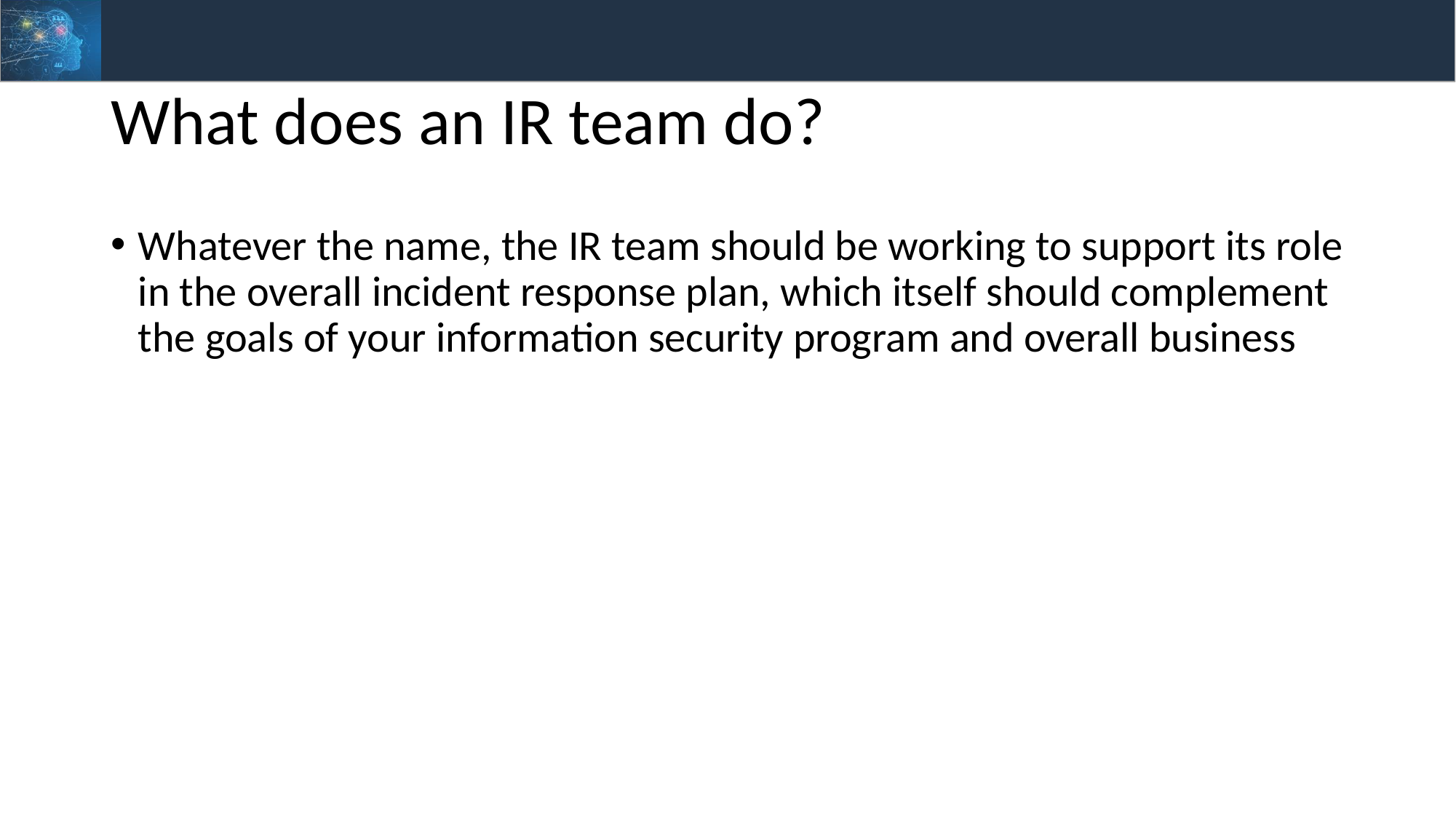

# What does an IR team do?
Whatever the name, the IR team should be working to support its role in the overall incident response plan, which itself should complement the goals of your information security program and overall business